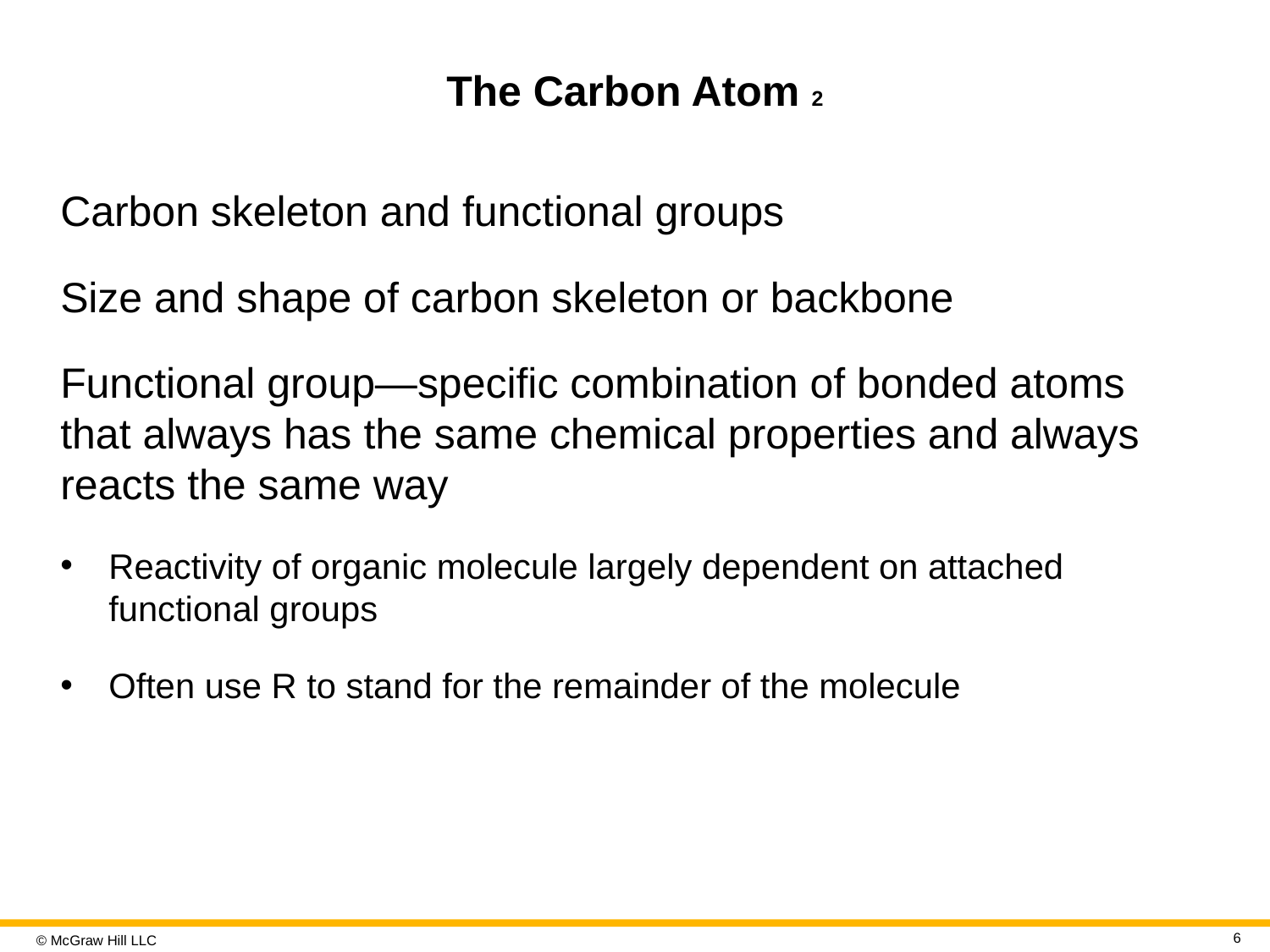

# The Carbon Atom 2
Carbon skeleton and functional groups
Size and shape of carbon skeleton or backbone
Functional group—specific combination of bonded atoms that always has the same chemical properties and always reacts the same way
Reactivity of organic molecule largely dependent on attached functional groups
Often use R to stand for the remainder of the molecule
6